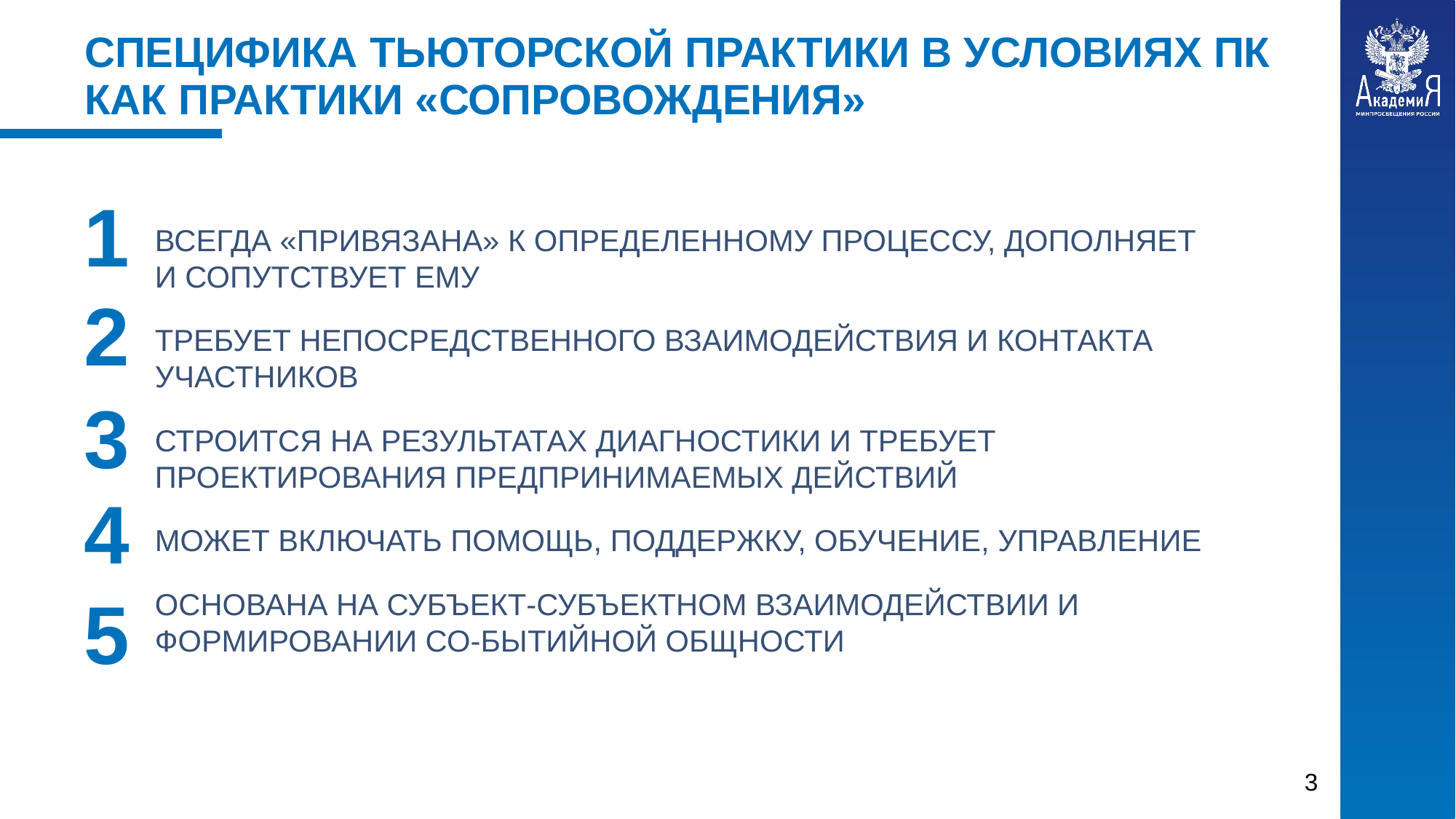

СПЕЦИФИКА ТЬЮТОРСКОЙ ПРАКТИКИ В УСЛОВИЯХ ПК КАК ПРАКТИКИ «СОПРОВОЖДЕНИЯ»
1
2
ВСЕГДА «ПРИВЯЗАНА» К ОПРЕДЕЛЕННОМУ ПРОЦЕССУ, ДОПОЛНЯЕТ И СОПУТСТВУЕТ ЕМУ
ТРЕБУЕТ НЕПОСРЕДСТВЕННОГО ВЗАИМОДЕЙСТВИЯ И КОНТАКТА УЧАСТНИКОВ
СТРОИТСЯ НА РЕЗУЛЬТАТАХ ДИАГНОСТИКИ И ТРЕБУЕТ ПРОЕКТИРОВАНИЯ ПРЕДПРИНИМАЕМЫХ ДЕЙСТВИЙ
МОЖЕТ ВКЛЮЧАТЬ ПОМОЩЬ, ПОДДЕРЖКУ, ОБУЧЕНИЕ, УПРАВЛЕНИЕ
ОСНОВАНА НА СУБЪЕКТ-СУБЪЕКТНОМ ВЗАИМОДЕЙСТВИИ И ФОРМИРОВАНИИ СО-БЫТИЙНОЙ ОБЩНОСТИ
3
4
5